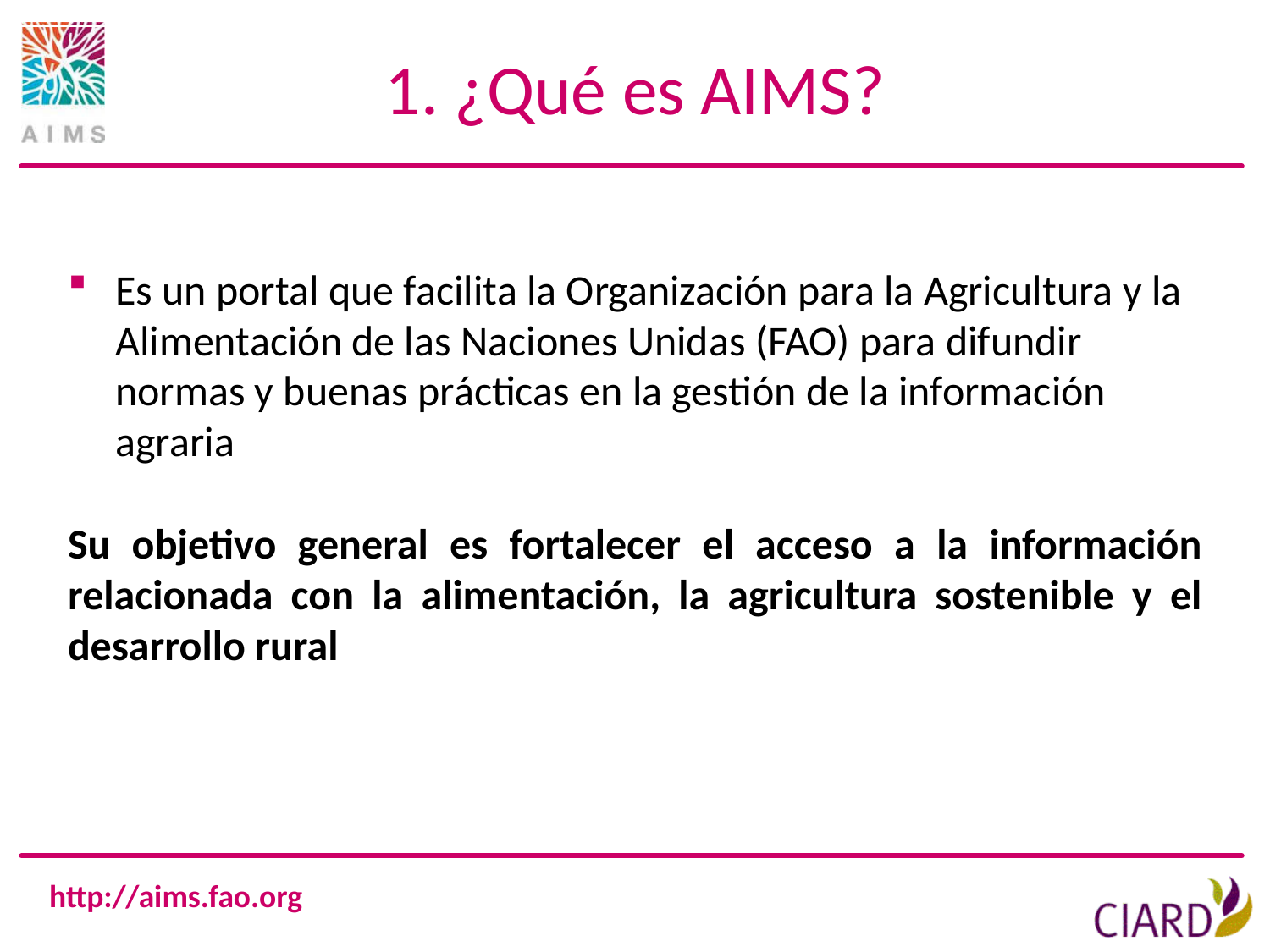

# 1. ¿Qué es AIMS?
Es un portal que facilita la Organización para la Agricultura y la Alimentación de las Naciones Unidas (FAO) para difundir normas y buenas prácticas en la gestión de la información agraria

Su objetivo general es fortalecer el acceso a la información relacionada con la alimentación, la agricultura sostenible y el desarrollo rural

3